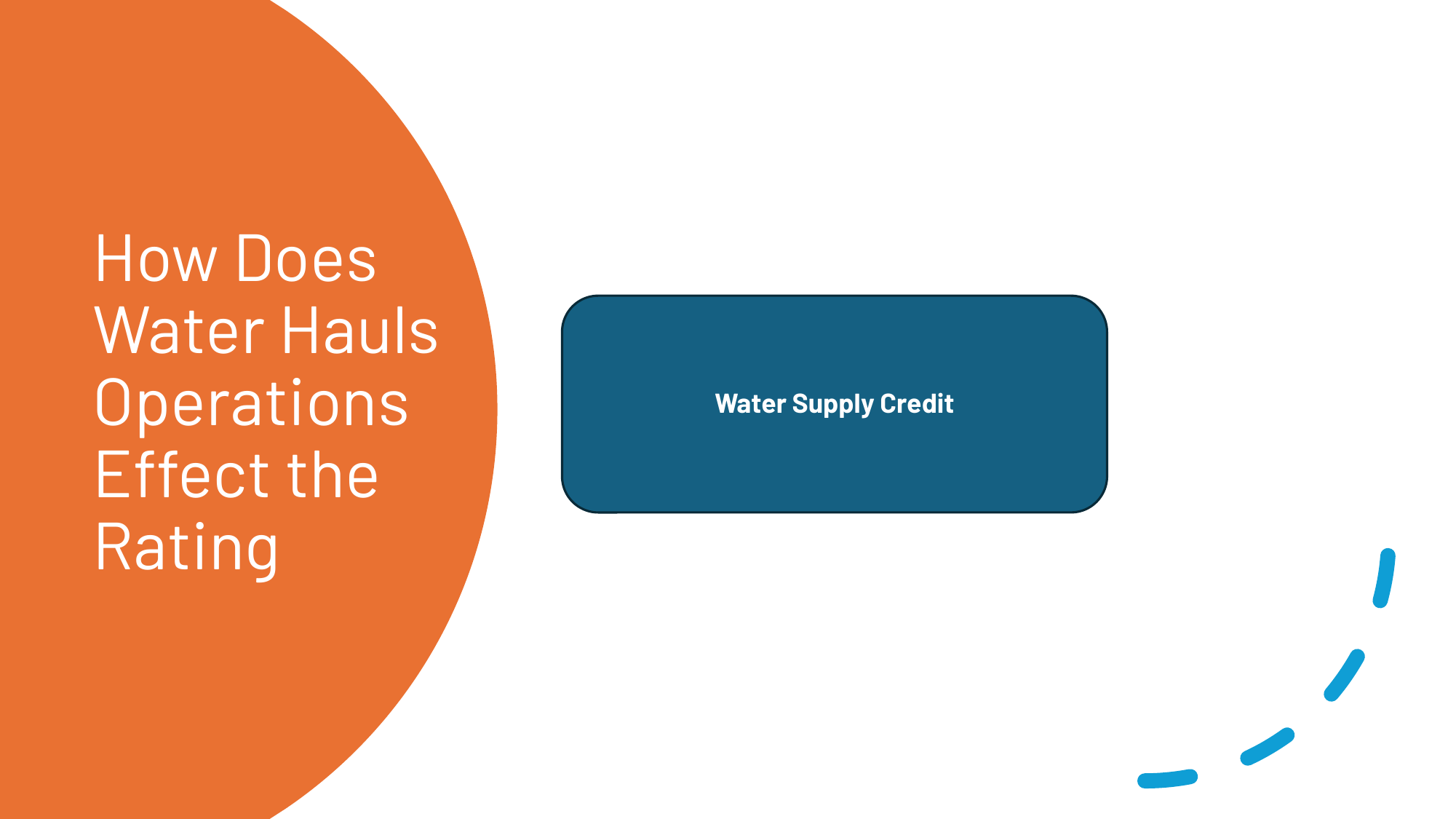

# How Does Water Hauls Operations Effect the Rating

Water Supply Credit